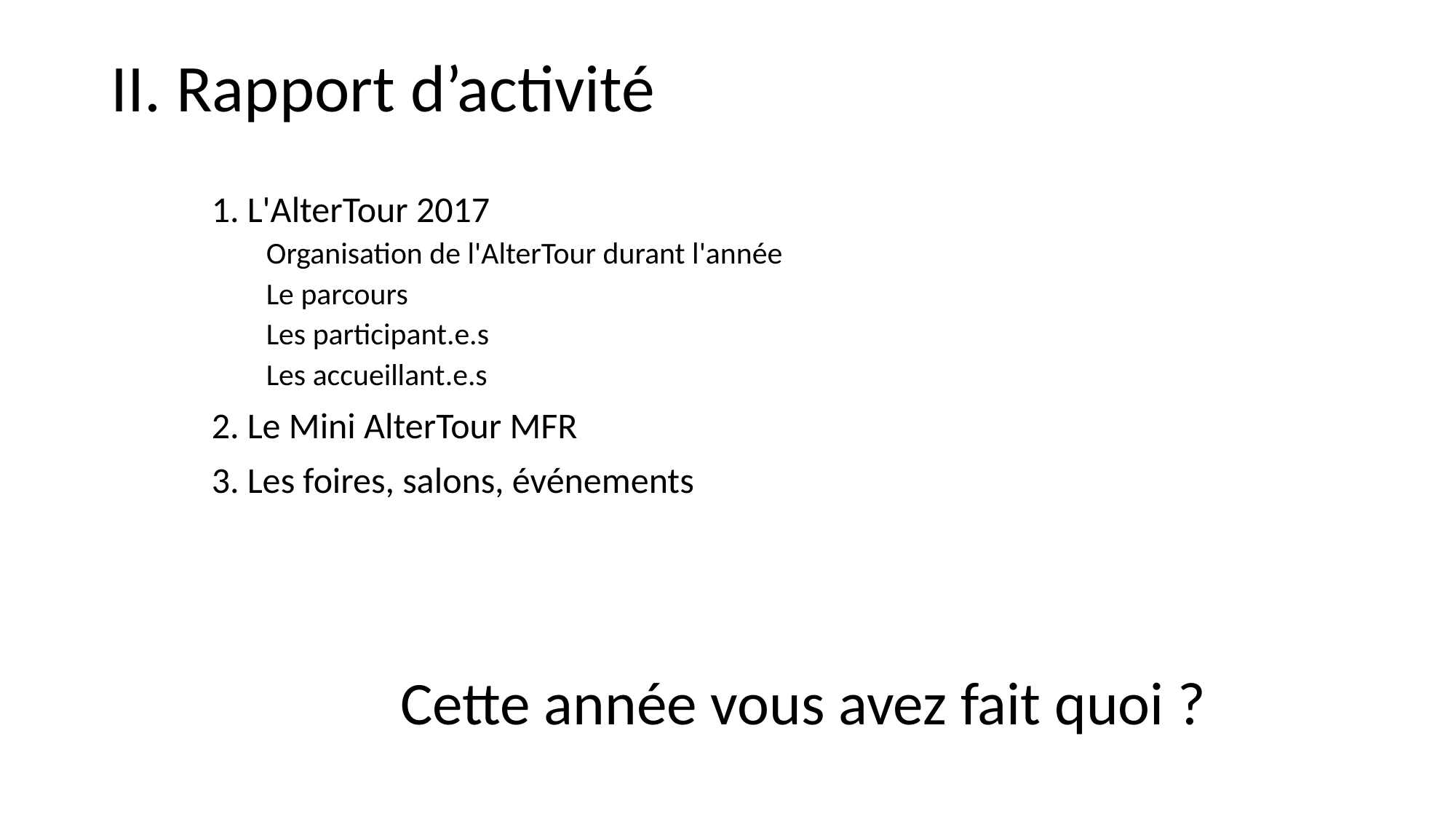

# II. Rapport d’activité
1. L'AlterTour 2017
Organisation de l'AlterTour durant l'année
Le parcours
Les participant.e.s
Les accueillant.e.s
2. Le Mini AlterTour MFR
3. Les foires, salons, événements

Cette année vous avez fait quoi ?